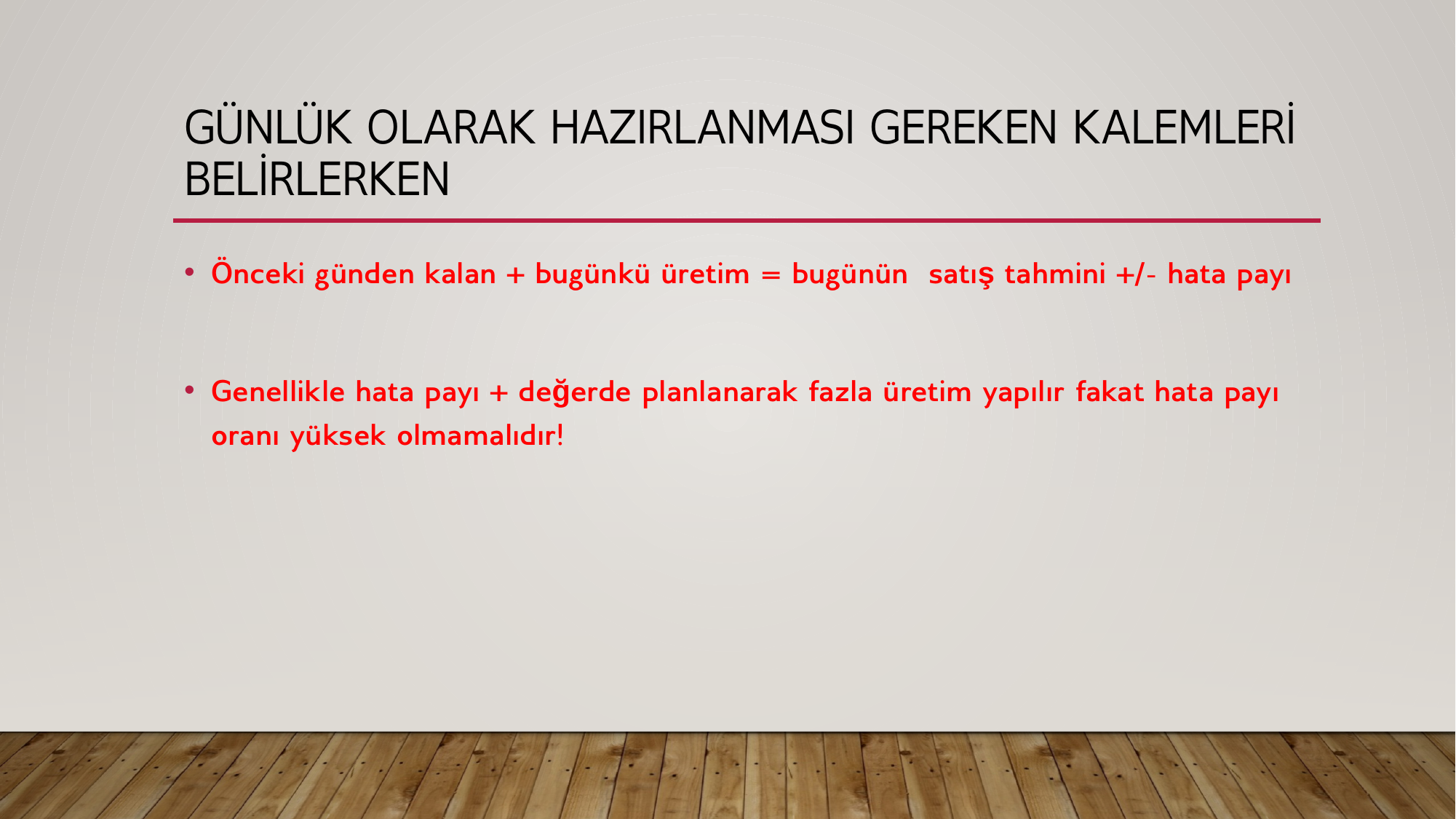

# Günlük olarak hazırlanması gereken kalemleri belirlerken
Önceki günden kalan + bugünkü üretim = bugünün  satış tahmini +/- hata payı

Genellikle hata payı + değerde planlanarak fazla üretim yapılır fakat hata payı oranı yüksek olmamalıdır!